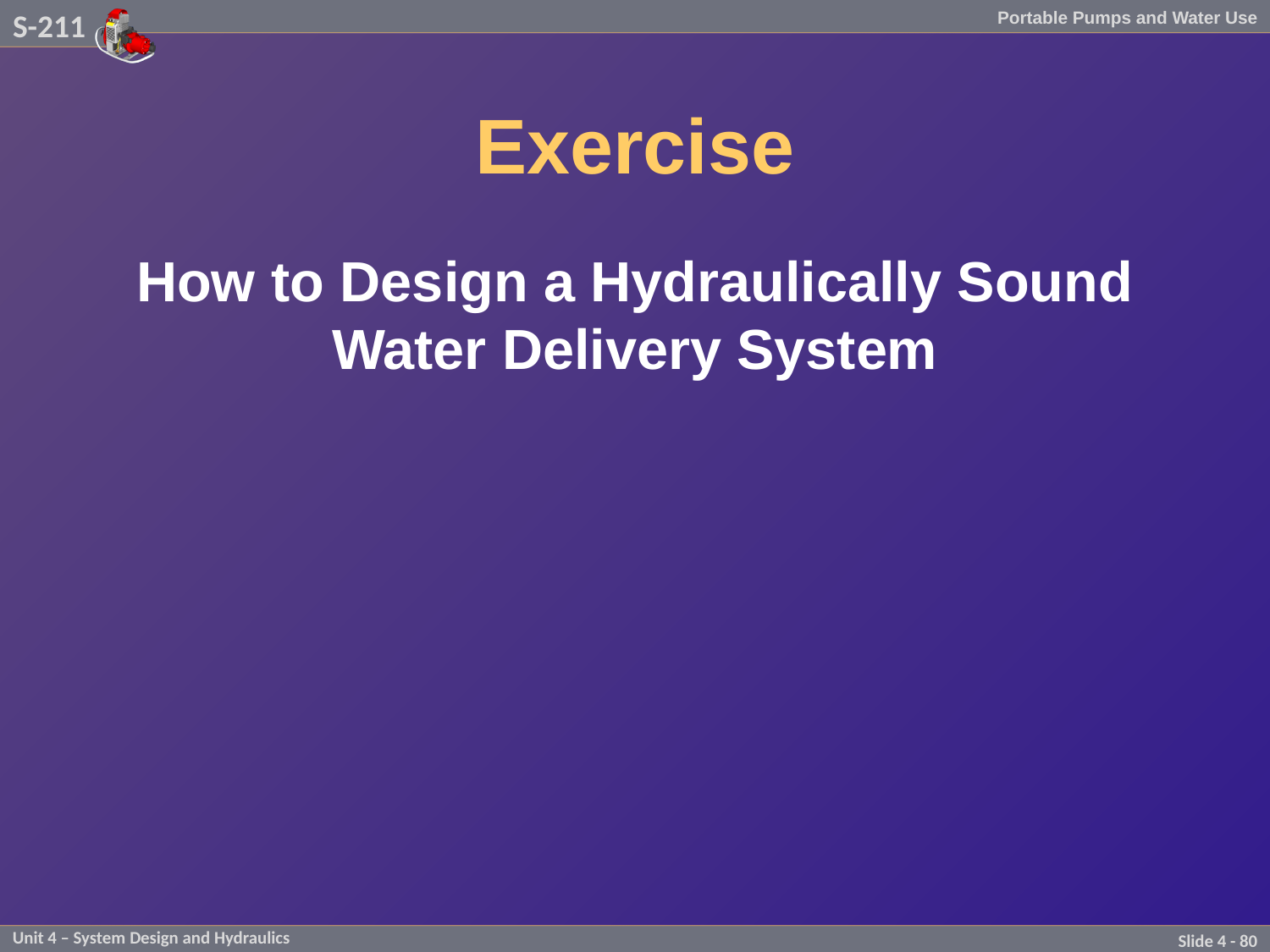

# Exercise
How to Design a Hydraulically Sound Water Delivery System